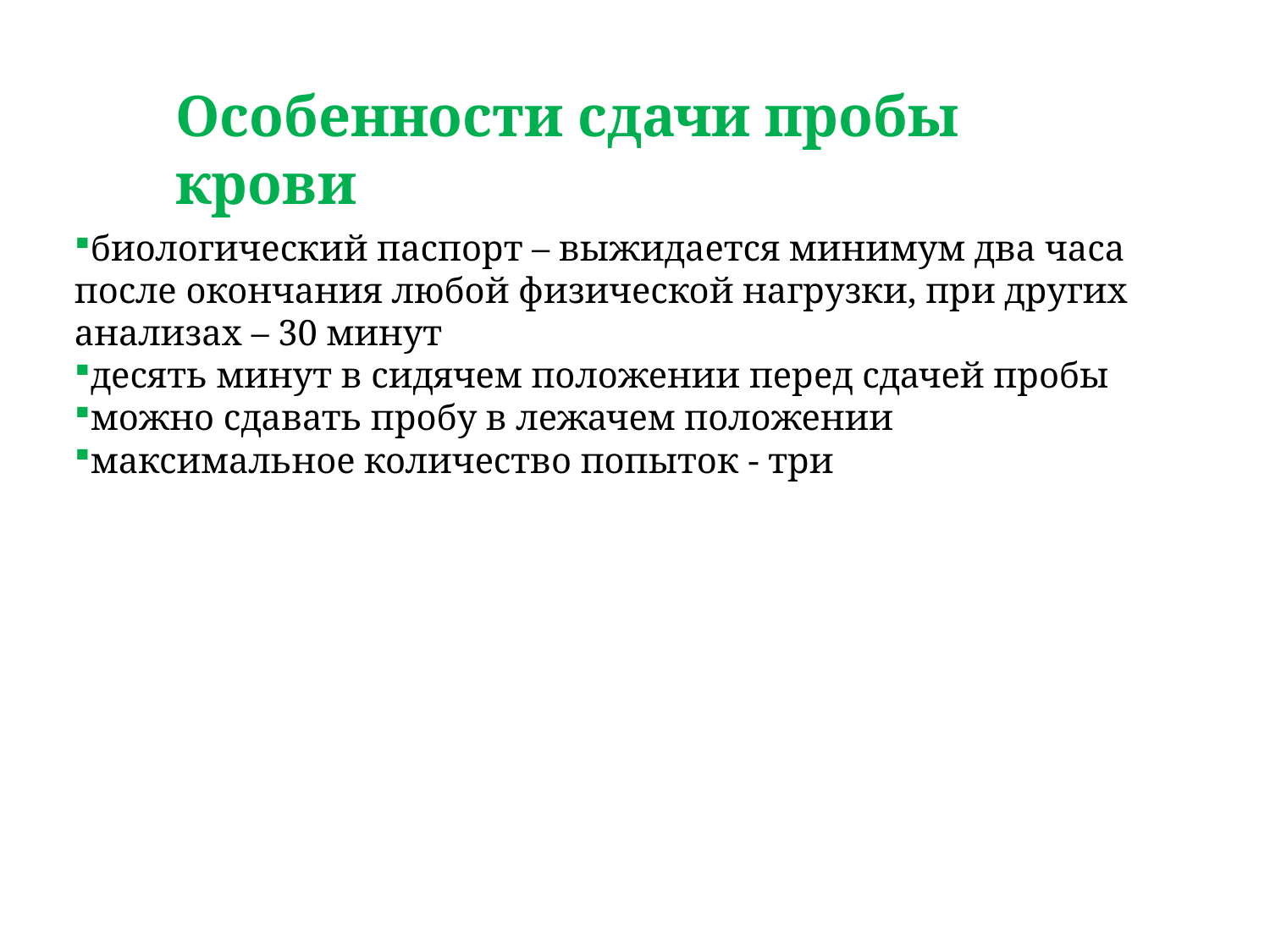

# Особенности сдачи пробы крови
биологический паспорт – выжидается минимум два часа после окончания любой физической нагрузки, при других анализах – 30 минут
десять минут в сидячем положении перед сдачей пробы
можно сдавать пробу в лежачем положении
максимальное количество попыток - три
12